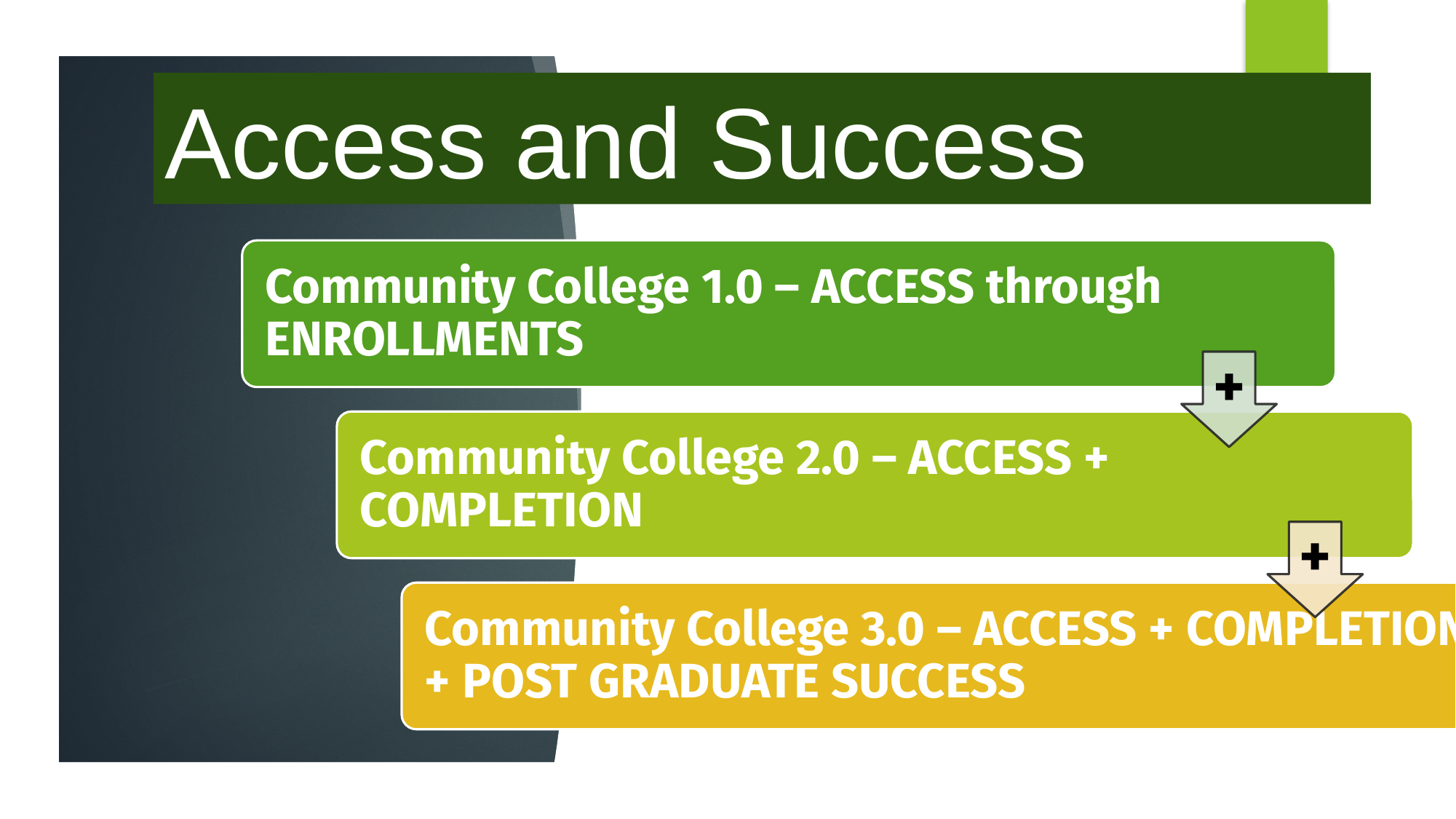

# Access and Success
Community College 1.0 – ACCESS through ENROLLMENTS
Community College 2.0 – ACCESS + COMPLETION
Community College 3.0 – ACCESS + COMPLETION + POST GRADUATE SUCCESS
+
+
19